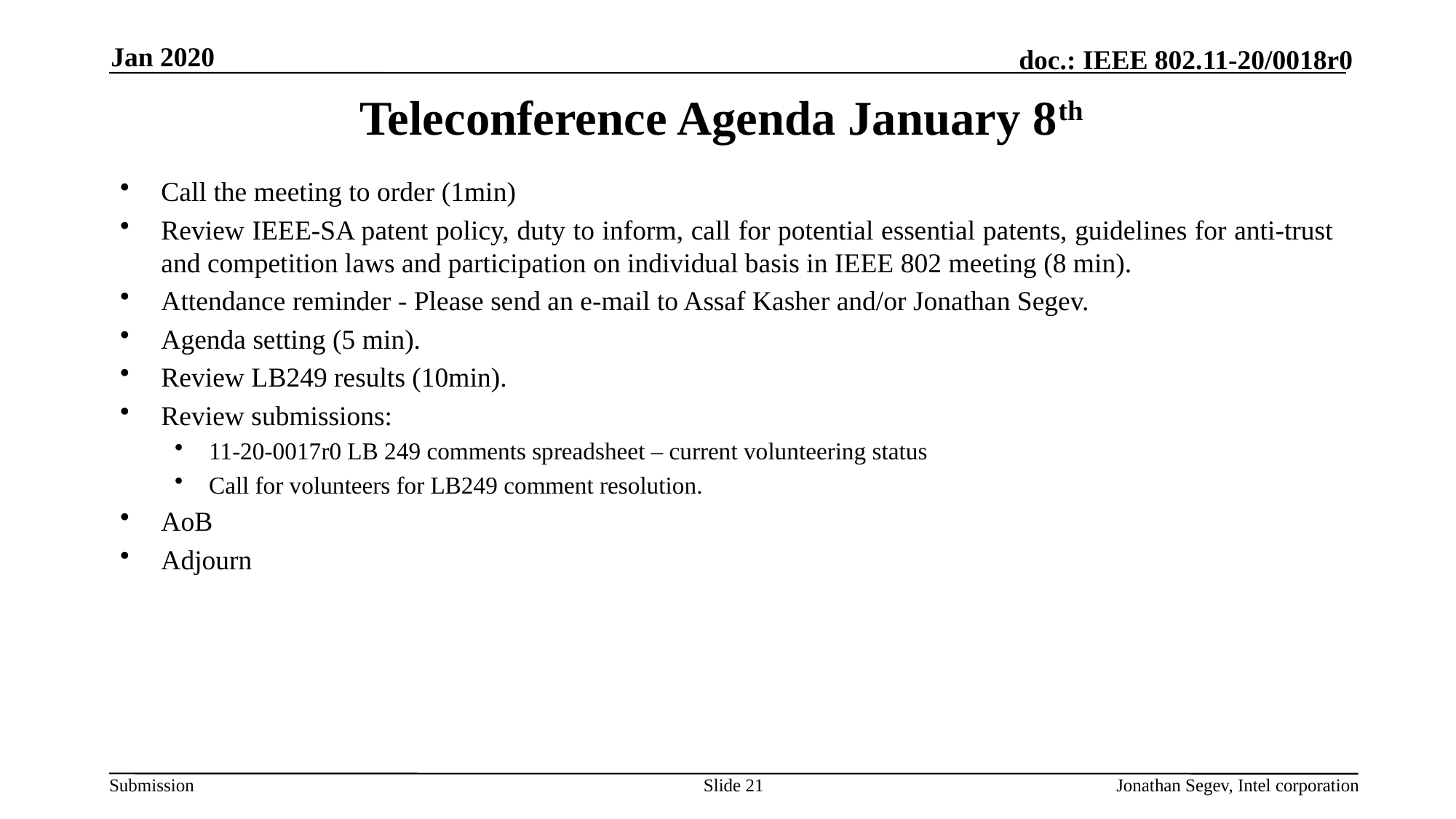

Jan 2020
# Teleconference Agenda January 8th
Call the meeting to order (1min)
Review IEEE-SA patent policy, duty to inform, call for potential essential patents, guidelines for anti-trust and competition laws and participation on individual basis in IEEE 802 meeting (8 min).
Attendance reminder - Please send an e-mail to Assaf Kasher and/or Jonathan Segev.
Agenda setting (5 min).
Review LB249 results (10min).
Review submissions:
11-20-0017r0 LB 249 comments spreadsheet – current volunteering status
Call for volunteers for LB249 comment resolution.
AoB
Adjourn

Slide 21
Jonathan Segev, Intel corporation